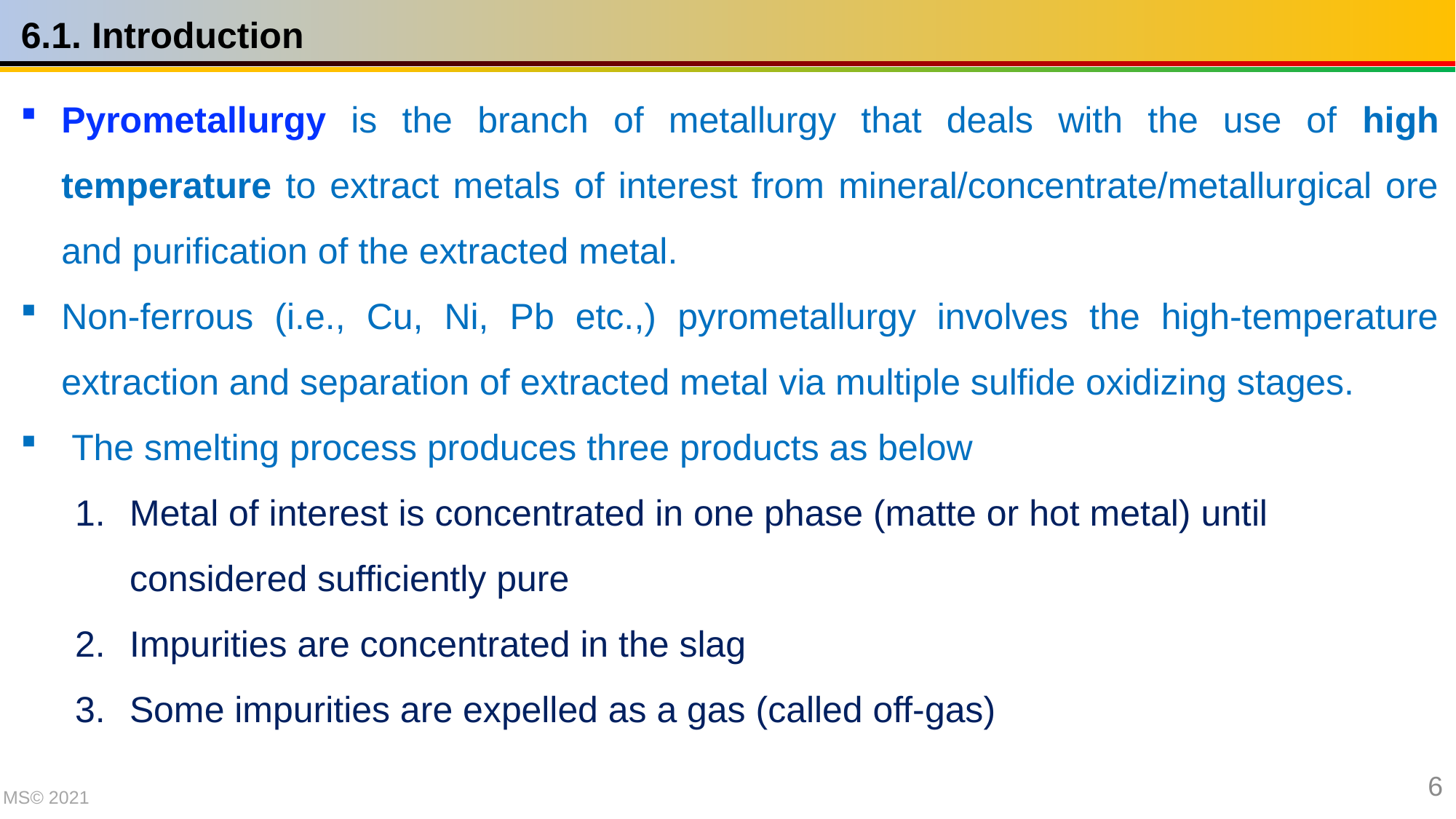

6.1. Introduction

Pyrometallurgy is the branch of metallurgy that deals with the use of high temperature to extract metals of interest from mineral/concentrate/metallurgical ore and purification of the extracted metal.
Non-ferrous (i.e., Cu, Ni, Pb etc.,) pyrometallurgy involves the high-temperature extraction and separation of extracted metal via multiple sulfide oxidizing stages.
 The smelting process produces three products as below
Metal of interest is concentrated in one phase (matte or hot metal) until considered sufficiently pure
Impurities are concentrated in the slag
Some impurities are expelled as a gas (called off-gas)
6
MS© 2021